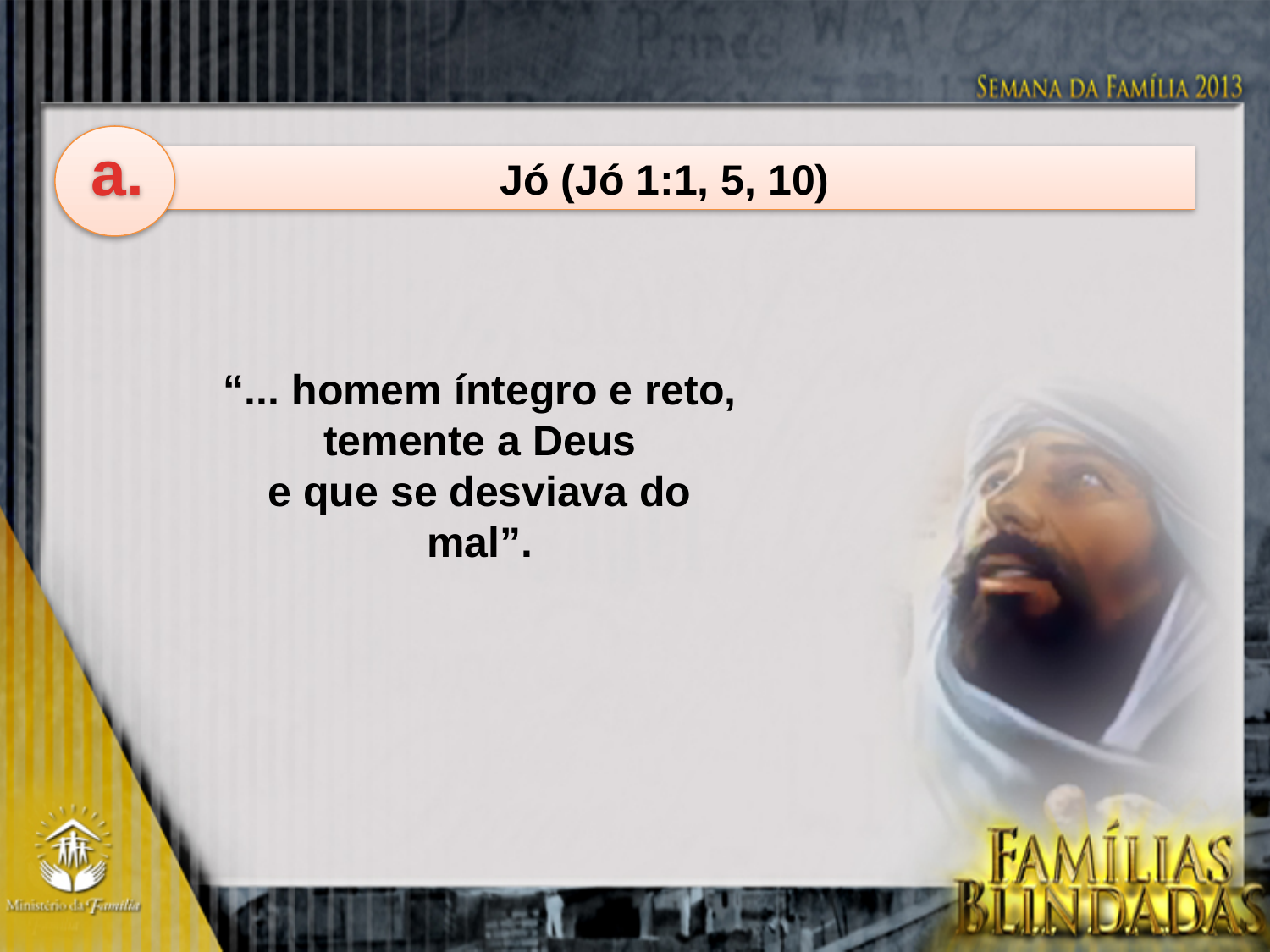

a.

Jó (Jó 1:1, 5, 10)
“... homem íntegro e reto, temente a Deus
e que se desviava do mal”.